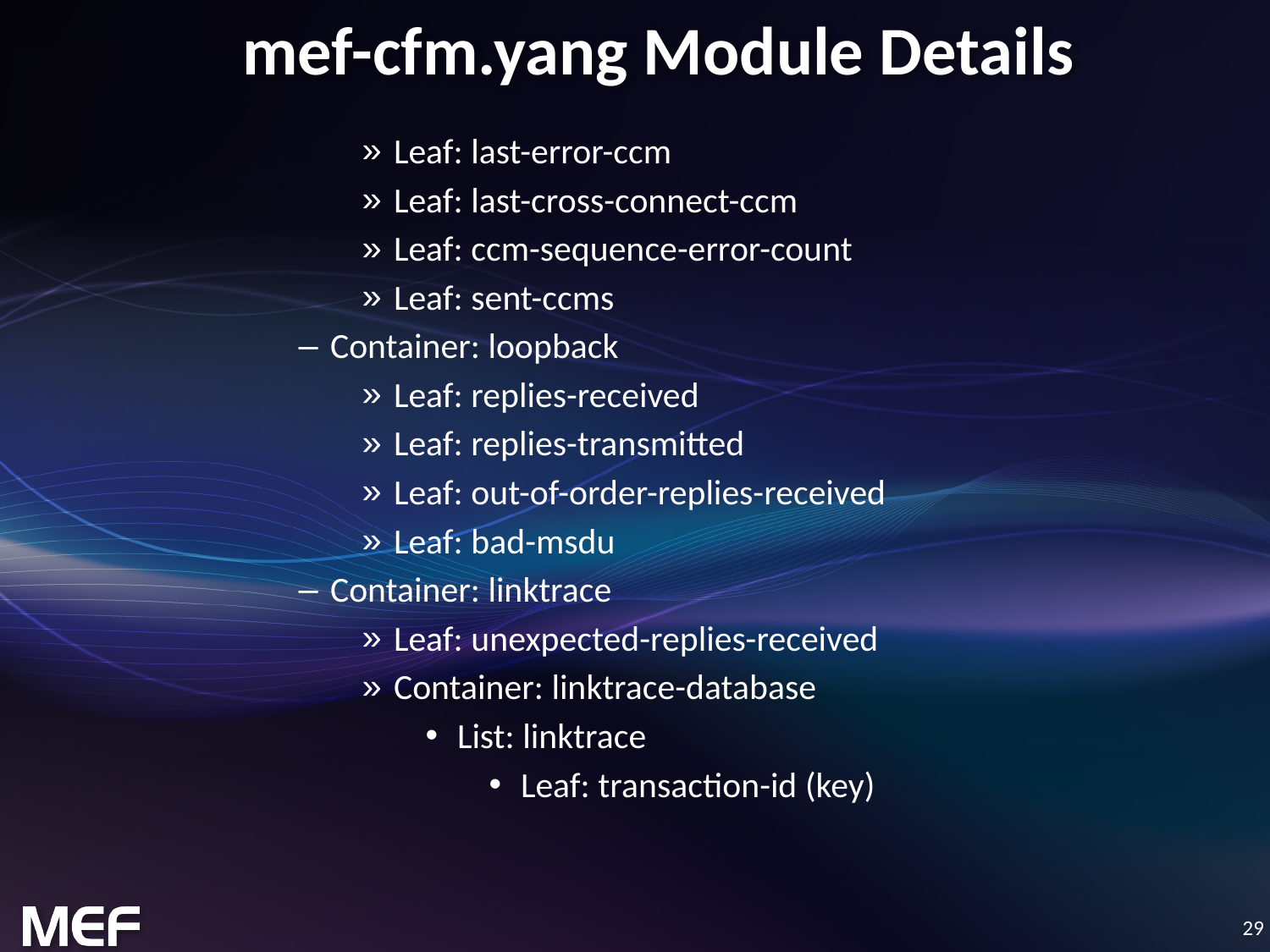

mef-cfm.yang Module Details
Leaf: last-error-ccm
Leaf: last-cross-connect-ccm
Leaf: ccm-sequence-error-count
Leaf: sent-ccms
Container: loopback
Leaf: replies-received
Leaf: replies-transmitted
Leaf: out-of-order-replies-received
Leaf: bad-msdu
Container: linktrace
Leaf: unexpected-replies-received
Container: linktrace-database
List: linktrace
Leaf: transaction-id (key)